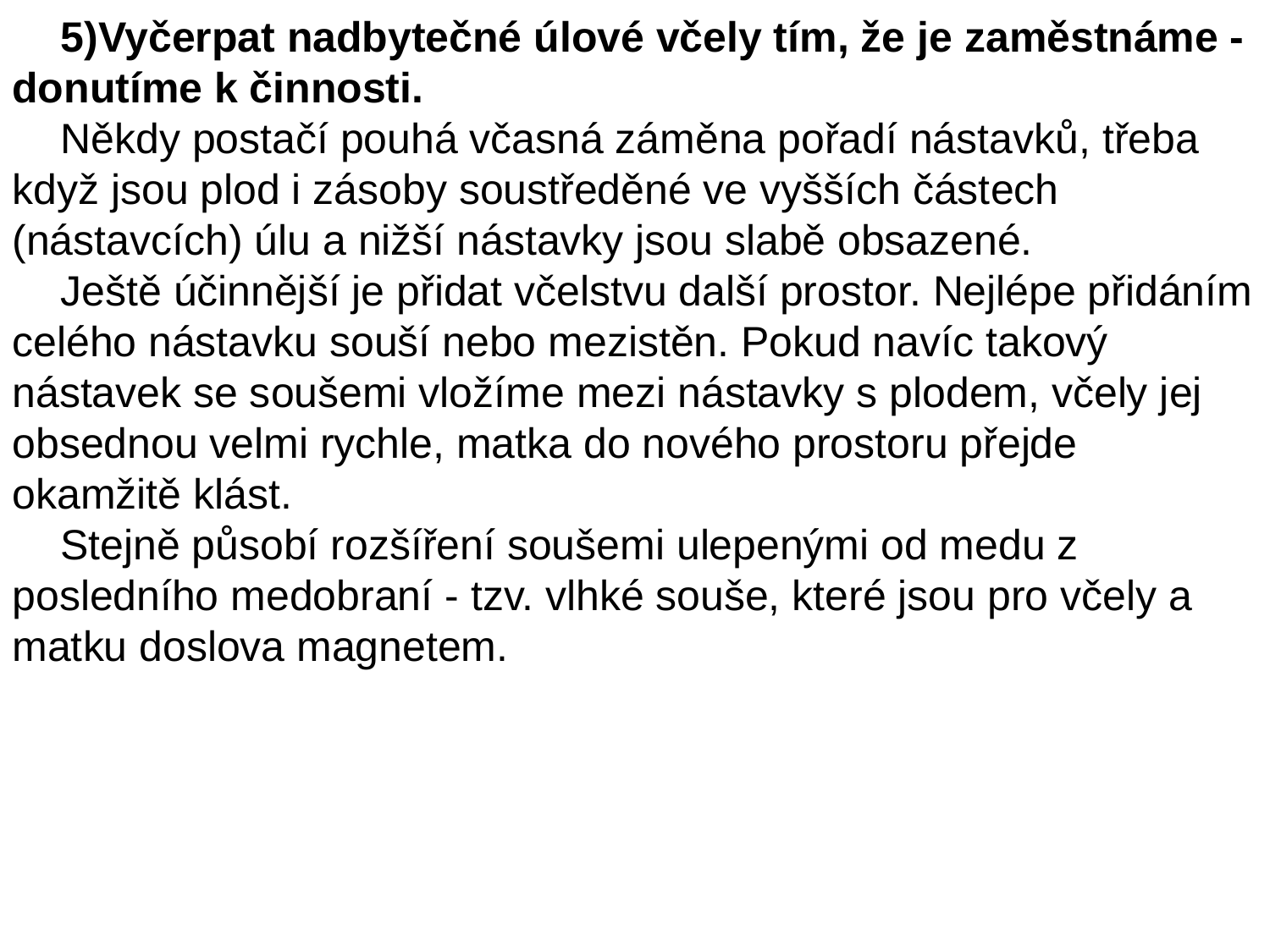

5)Vyčerpat nadbytečné úlové včely tím, že je zaměstnáme - donutíme k činnosti.
Někdy postačí pouhá včasná záměna pořadí nástavků, třeba když jsou plod i zásoby soustředěné ve vyšších částech (nástavcích) úlu a nižší nástavky jsou slabě obsazené.
Ještě účinnější je přidat včelstvu další prostor. Nejlépe přidáním celého nástavku souší nebo mezistěn. Pokud navíc takový nástavek se soušemi vložíme mezi nástavky s plodem, včely jej obsednou velmi rychle, matka do nového prostoru přejde okamžitě klást.
Stejně působí rozšíření soušemi ulepenými od medu z posledního medobraní - tzv. vlhké souše, které jsou pro včely a matku doslova magnetem.